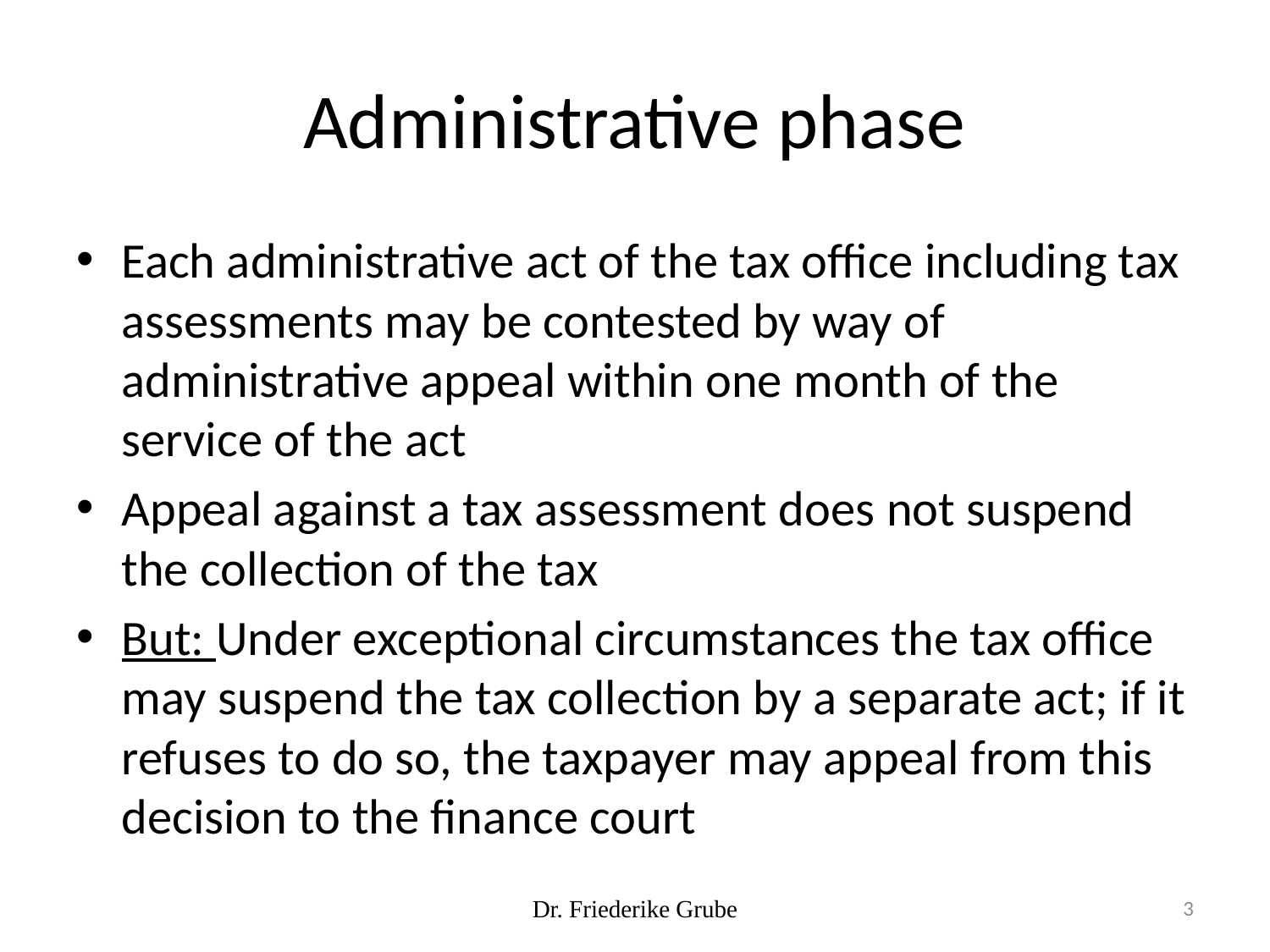

# Administrative phase
Each administrative act of the tax office including tax assessments may be contested by way of administrative appeal within one month of the service of the act
Appeal against a tax assessment does not suspend the collection of the tax
But: Under exceptional circumstances the tax office may suspend the tax collection by a separate act; if it refuses to do so, the taxpayer may appeal from this decision to the finance court

Dr. Friederike Grube
3